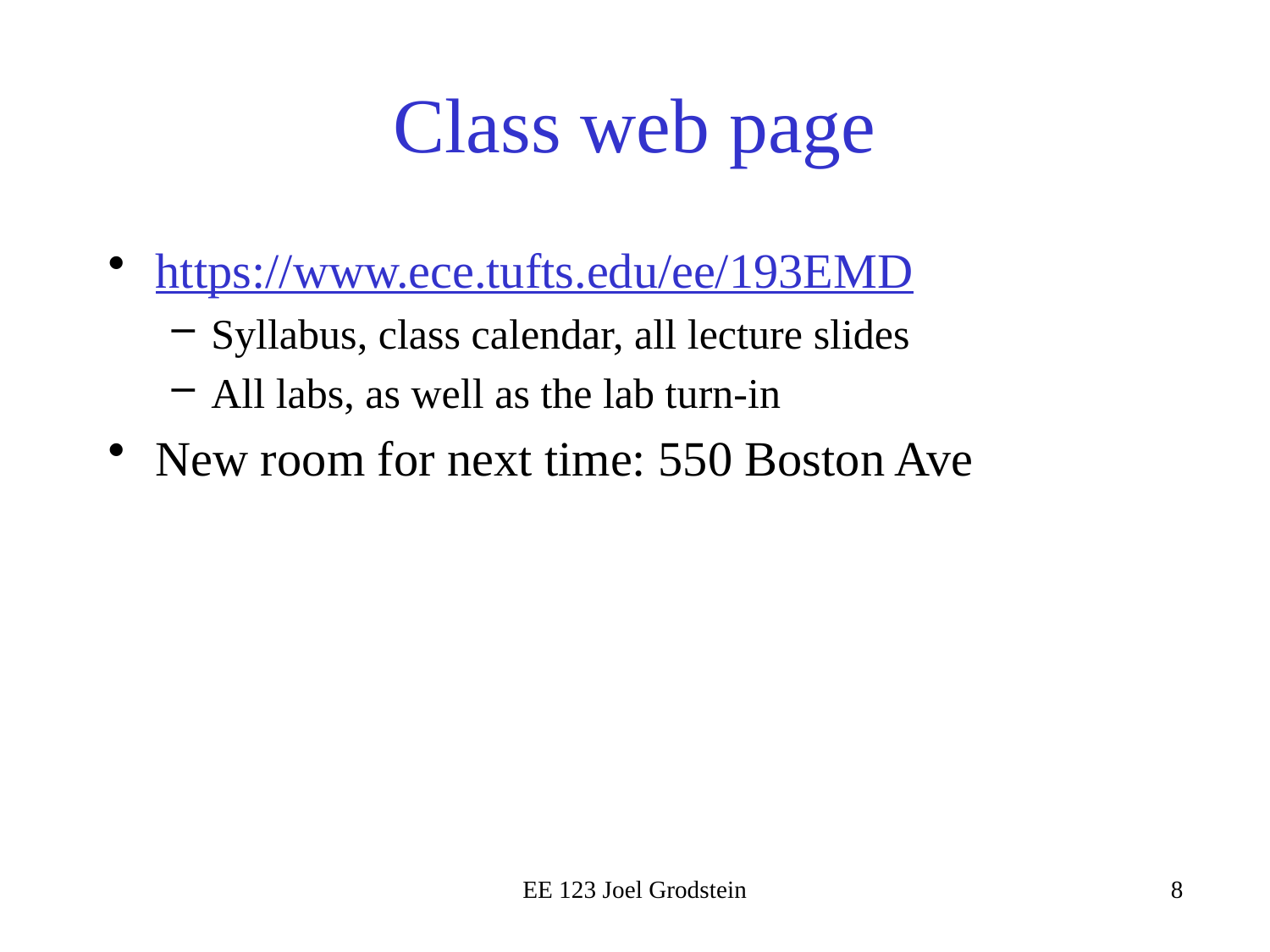

# Class web page
https://www.ece.tufts.edu/ee/193EMD
Syllabus, class calendar, all lecture slides
All labs, as well as the lab turn-in
New room for next time: 550 Boston Ave
EE 123 Joel Grodstein